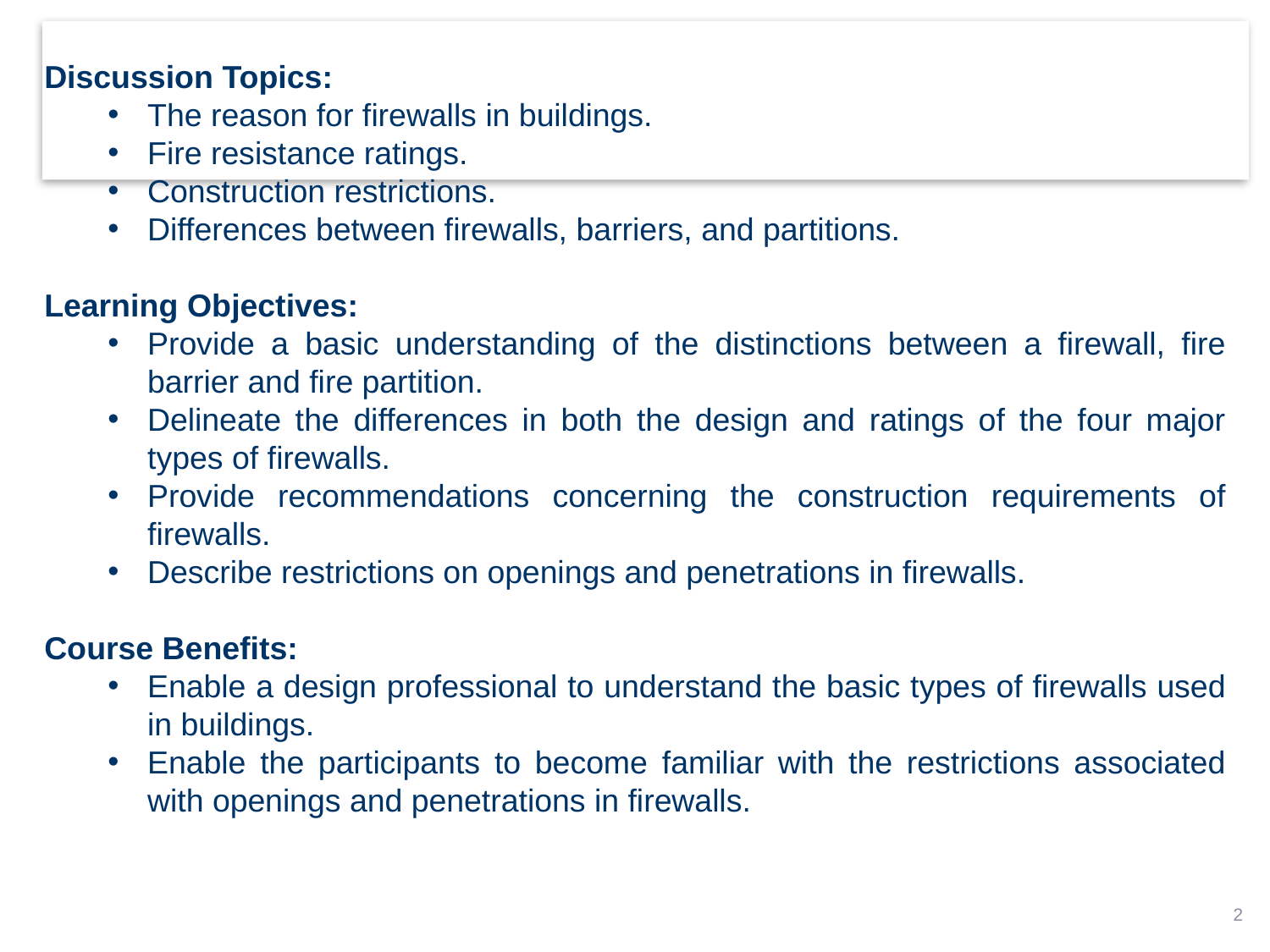

Discussion Topics:
The reason for firewalls in buildings.
Fire resistance ratings.
Construction restrictions.
Differences between firewalls, barriers, and partitions.

Learning Objectives:
Provide a basic understanding of the distinctions between a firewall, fire barrier and fire partition.
Delineate the differences in both the design and ratings of the four major types of firewalls.
Provide recommendations concerning the construction requirements of firewalls.
Describe restrictions on openings and penetrations in firewalls.

Course Benefits:
Enable a design professional to understand the basic types of firewalls used in buildings.
Enable the participants to become familiar with the restrictions associated with openings and penetrations in firewalls.